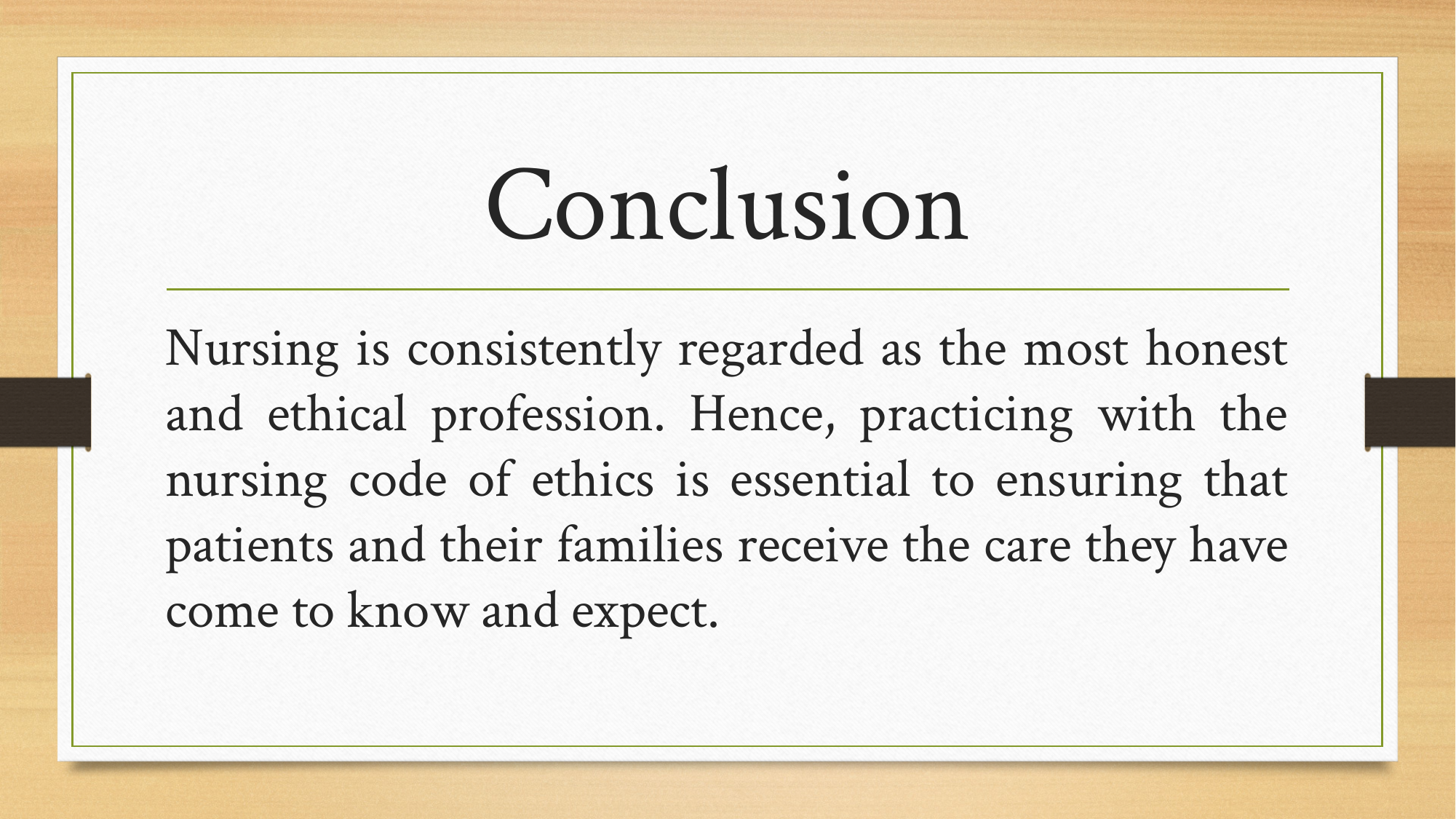

# Conclusion
Nursing is consistently regarded as the most honest and ethical profession. Hence, practicing with the nursing code of ethics is essential to ensuring that patients and their families receive the care they have come to know and expect.